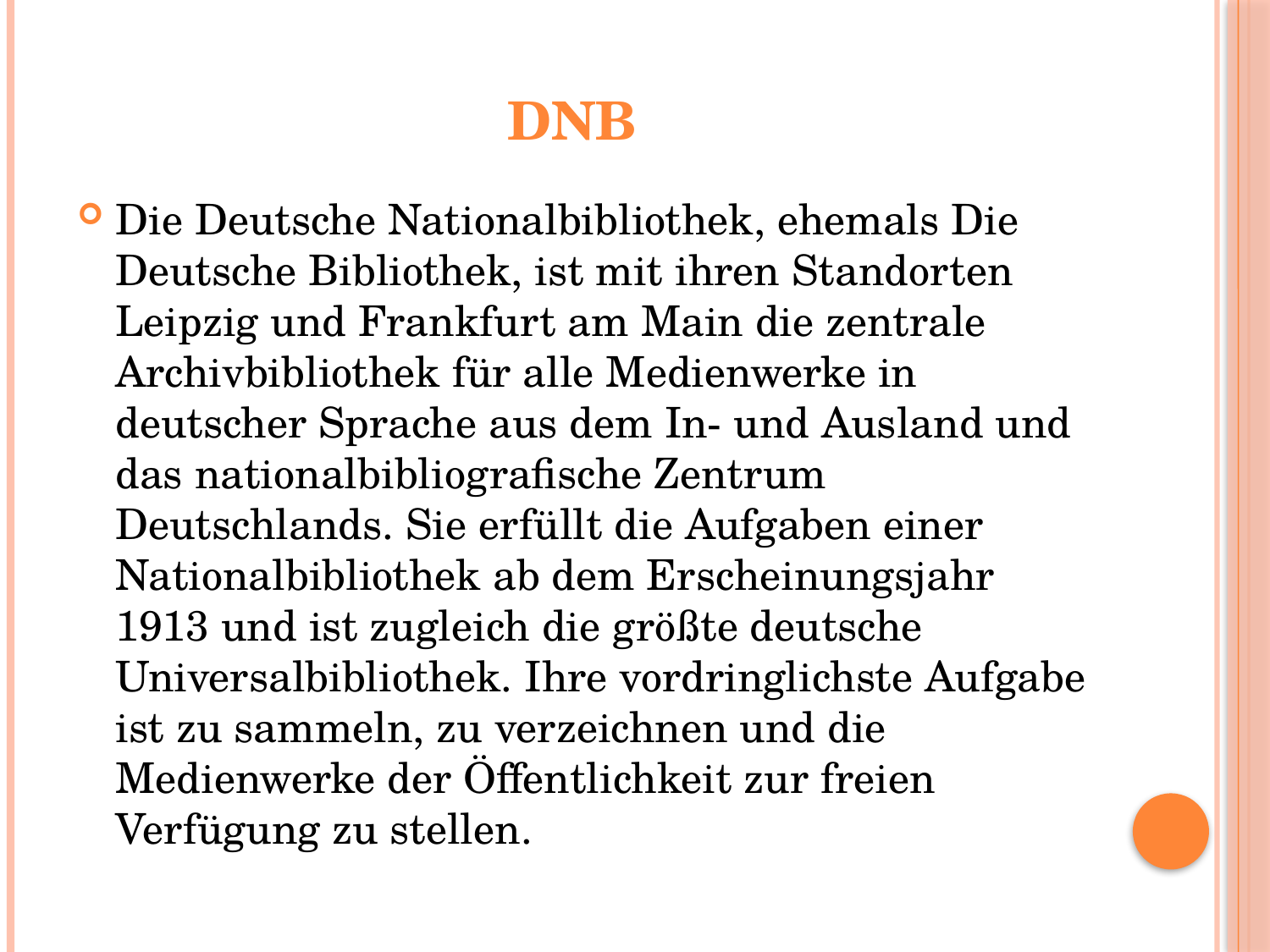

# DNB
Die Deutsche Nationalbibliothek, ehemals Die Deutsche Bibliothek, ist mit ihren Standorten Leipzig und Frankfurt am Main die zentrale Archivbibliothek für alle Medienwerke in deutscher Sprache aus dem In- und Ausland und das nationalbibliografische Zentrum Deutschlands. Sie erfüllt die Aufgaben einer Nationalbibliothek ab dem Erscheinungsjahr 1913 und ist zugleich die größte deutsche Universalbibliothek. Ihre vordringlichste Aufgabe ist zu sammeln, zu verzeichnen und die Medienwerke der Öffentlichkeit zur freien Verfügung zu stellen.